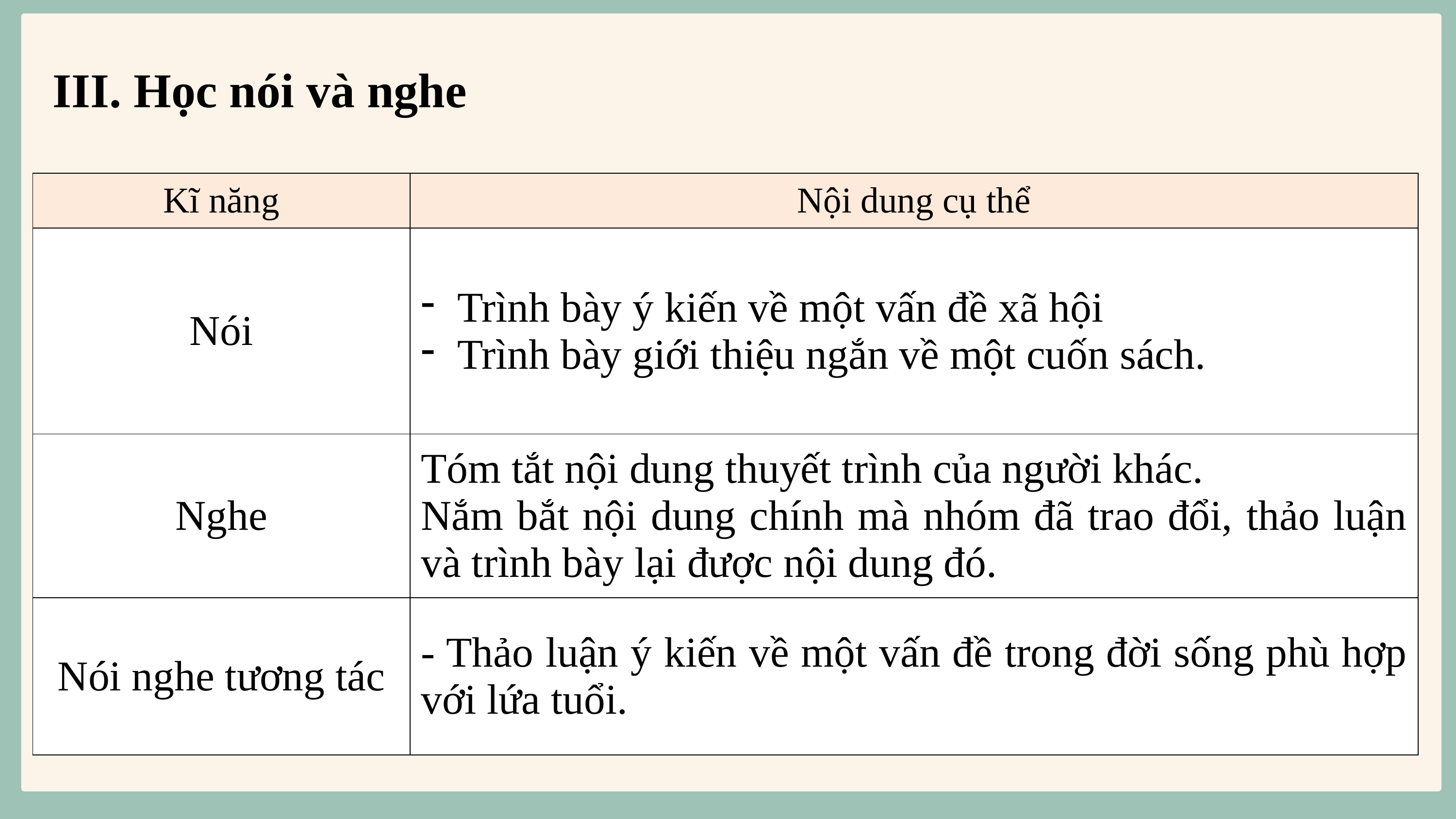

III. Học nói và nghe
| Kĩ năng | Nội dung cụ thể |
| --- | --- |
| Nói | Trình bày ý kiến về một vấn đề xã hội Trình bày giới thiệu ngắn về một cuốn sách. |
| Nghe | Tóm tắt nội dung thuyết trình của người khác. Nắm bắt nội dung chính mà nhóm đã trao đổi, thảo luận và trình bày lại được nội dung đó. |
| Nói nghe tương tác | - Thảo luận ý kiến về một vấn đề trong đời sống phù hợp với lứa tuổi. |